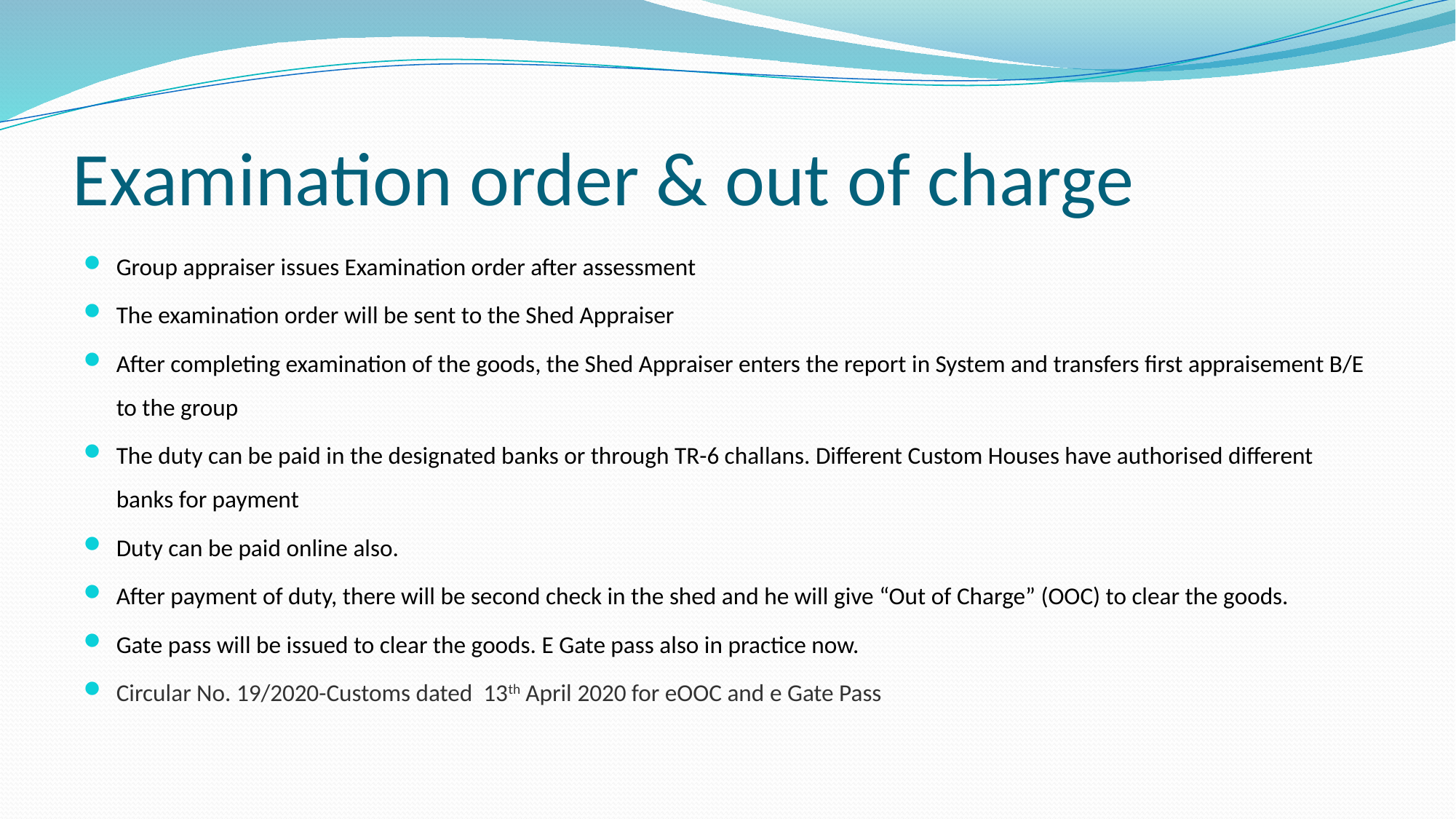

# Examination order & out of charge
Group appraiser issues Examination order after assessment
The examination order will be sent to the Shed Appraiser
After completing examination of the goods, the Shed Appraiser enters the report in System and transfers first appraisement B/E to the group
The duty can be paid in the designated banks or through TR-6 challans. Different Custom Houses have authorised different banks for payment
Duty can be paid online also.
After payment of duty, there will be second check in the shed and he will give “Out of Charge” (OOC) to clear the goods.
Gate pass will be issued to clear the goods. E Gate pass also in practice now.
Circular No. 19/2020-Customs dated  13th April 2020 for eOOC and e Gate Pass